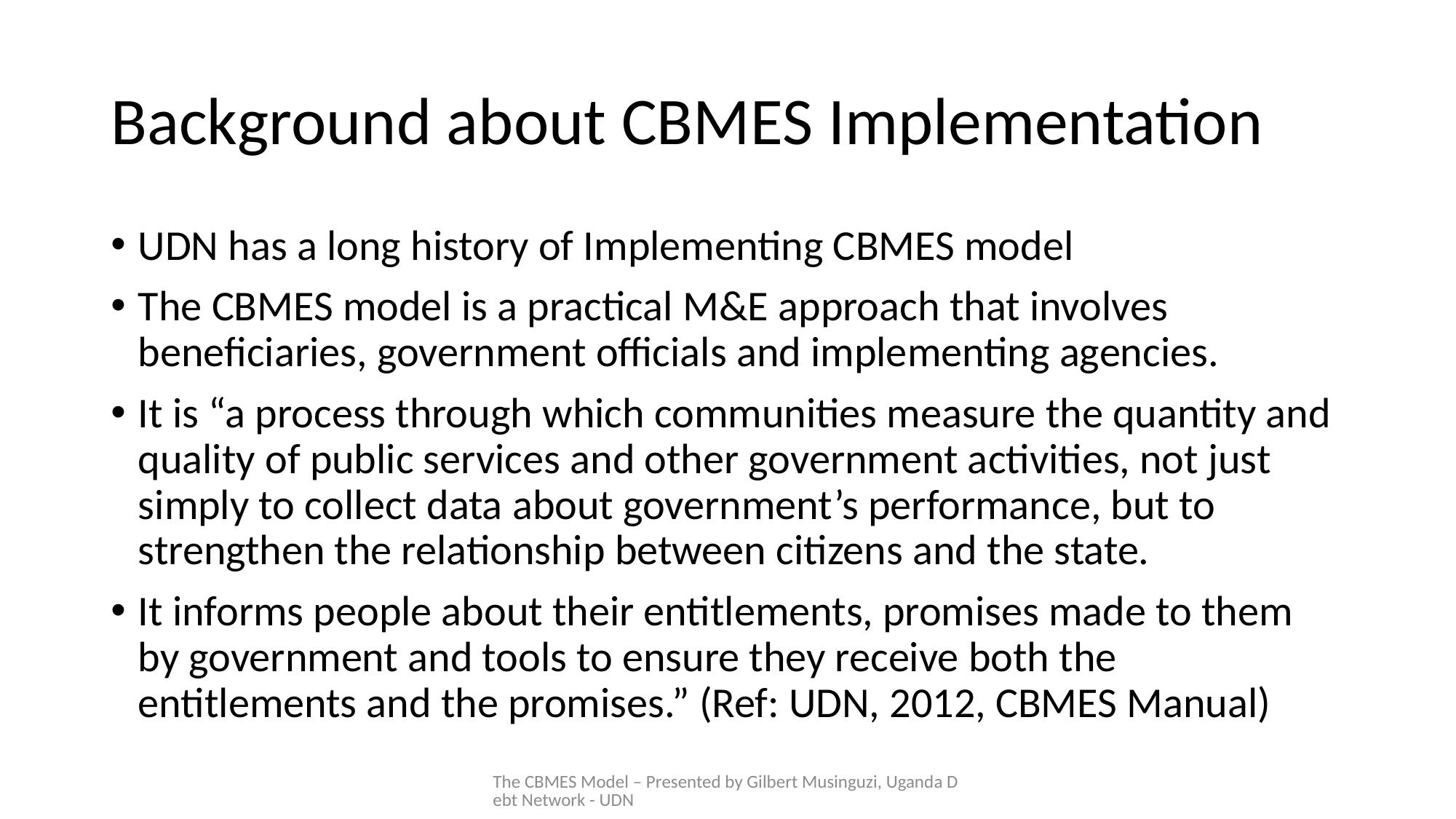

# Background about CBMES Implementation
UDN has a long history of Implementing CBMES model
The CBMES model is a practical M&E approach that involves beneficiaries, government officials and implementing agencies.
It is “a process through which communities measure the quantity and quality of public services and other government activities, not just simply to collect data about government’s performance, but to strengthen the relationship between citizens and the state.
It informs people about their entitlements, promises made to them by government and tools to ensure they receive both the entitlements and the promises.” (Ref: UDN, 2012, CBMES Manual)

The CBMES Model – Presented by Gilbert Musinguzi, Uganda Debt Network - UDN